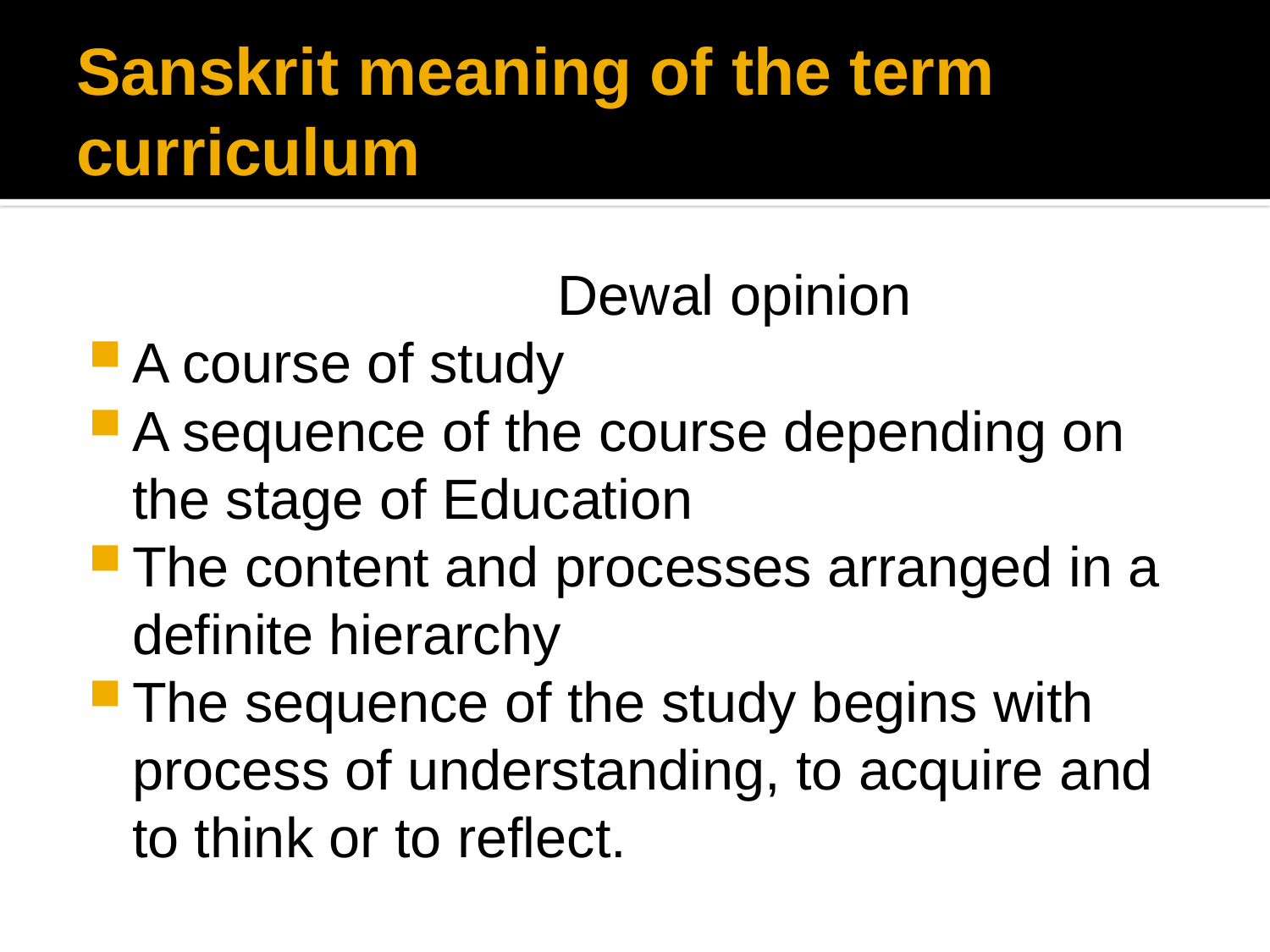

# Sanskrit meaning of the term curriculum
                              Dewal opinion
A course of study
A sequence of the course depending on the stage of Education
The content and processes arranged in a definite hierarchy
The sequence of the study begins with process of understanding, to acquire and to think or to reflect.